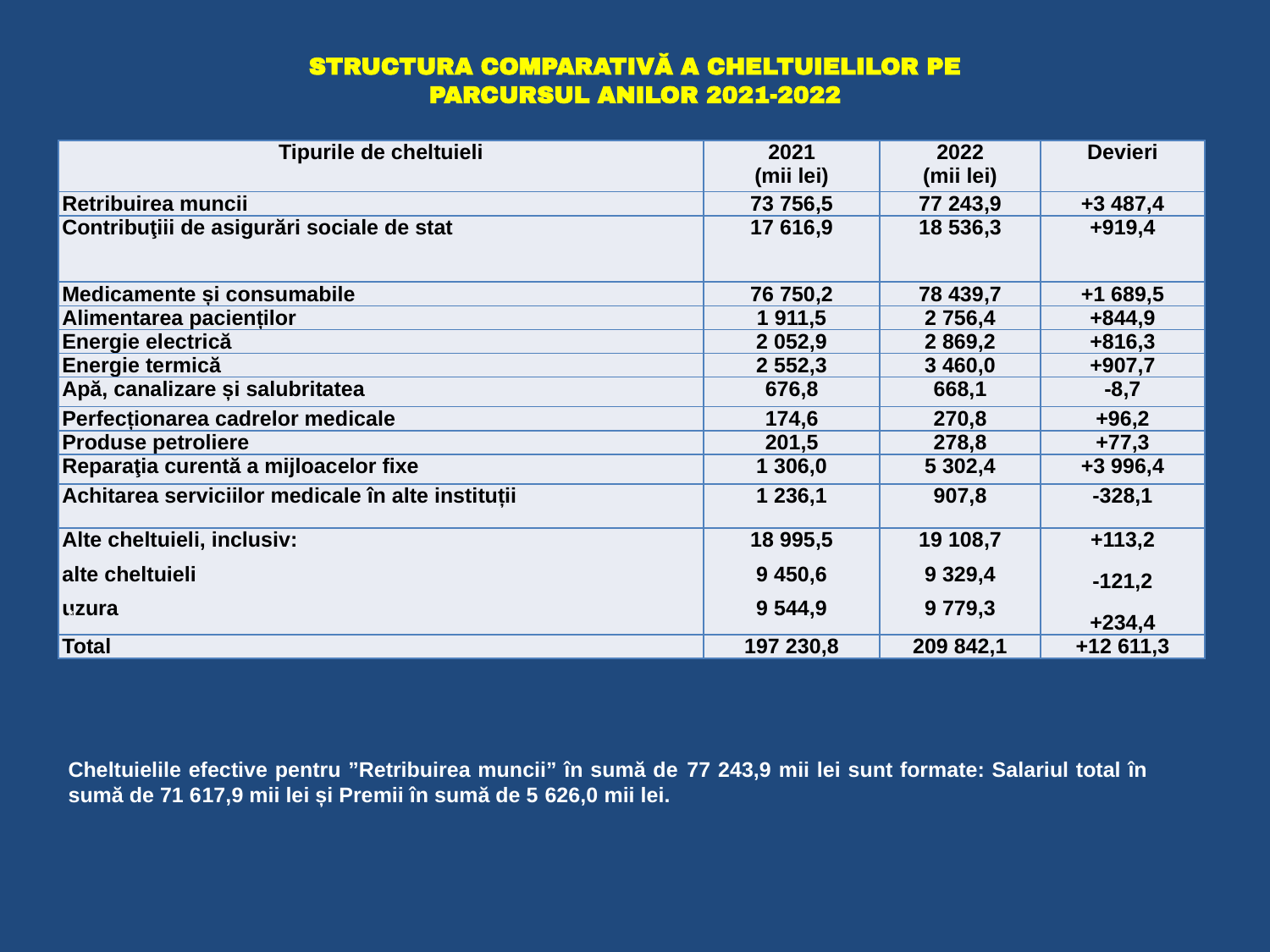

STRUCTURA COMPARATIVĂ A CHELTUIELILOR PE PARCURSUL ANILOR 2021-2022
| Tipurile de cheltuieli | 2021 (mii lei) | 2022 (mii lei) | Devieri |
| --- | --- | --- | --- |
| Retribuirea muncii | 73 756,5 | 77 243,9 | +3 487,4 |
| Contribuţiii de asigurări sociale de stat | 17 616,9 | 18 536,3 | +919,4 |
| Medicamente și consumabile | 76 750,2 | 78 439,7 | +1 689,5 |
| Alimentarea pacienților | 1 911,5 | 2 756,4 | +844,9 |
| Energie electrică | 2 052,9 | 2 869,2 | +816,3 |
| Energie termică | 2 552,3 | 3 460,0 | +907,7 |
| Apă, canalizare și salubritatea | 676,8 | 668,1 | -8,7 |
| Perfecționarea cadrelor medicale | 174,6 | 270,8 | +96,2 |
| Produse petroliere | 201,5 | 278,8 | +77,3 |
| Reparaţia curentă a mijloacelor fixe | 1 306,0 | 5 302,4 | +3 996,4 |
| Achitarea serviciilor medicale în alte instituții | 1 236,1 | 907,8 | -328,1 |
| Alte cheltuieli, inclusiv: alte cheltuieli uzura | 18 995,5 9 450,6 9 544,9 | 19 108,7 9 329,4 9 779,3 | +113,2 -121,2 +234,4 |
| Total | 197 230,8 | 209 842,1 | +12 611,3 |
#
*

Cheltuielile efective pentru ”Retribuirea muncii” în sumă de 77 243,9 mii lei sunt formate: Salariul total în sumă de 71 617,9 mii lei și Premii în sumă de 5 626,0 mii lei.